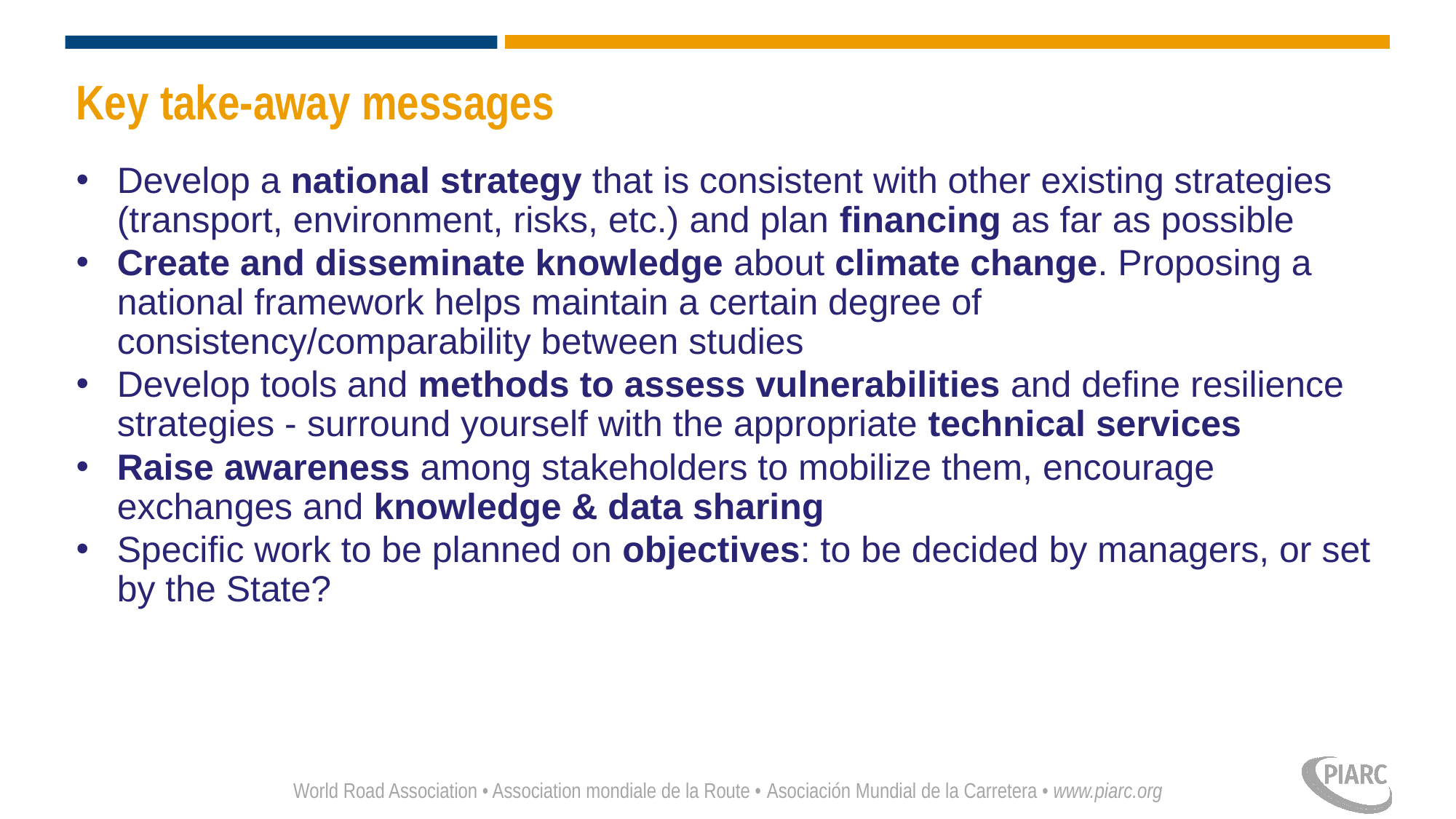

Key take-away messages
Develop a national strategy that is consistent with other existing strategies (transport, environment, risks, etc.) and plan financing as far as possible
Create and disseminate knowledge about climate change. Proposing a national framework helps maintain a certain degree of consistency/comparability between studies
Develop tools and methods to assess vulnerabilities and define resilience strategies - surround yourself with the appropriate technical services
Raise awareness among stakeholders to mobilize them, encourage exchanges and knowledge & data sharing
Specific work to be planned on objectives: to be decided by managers, or set by the State?